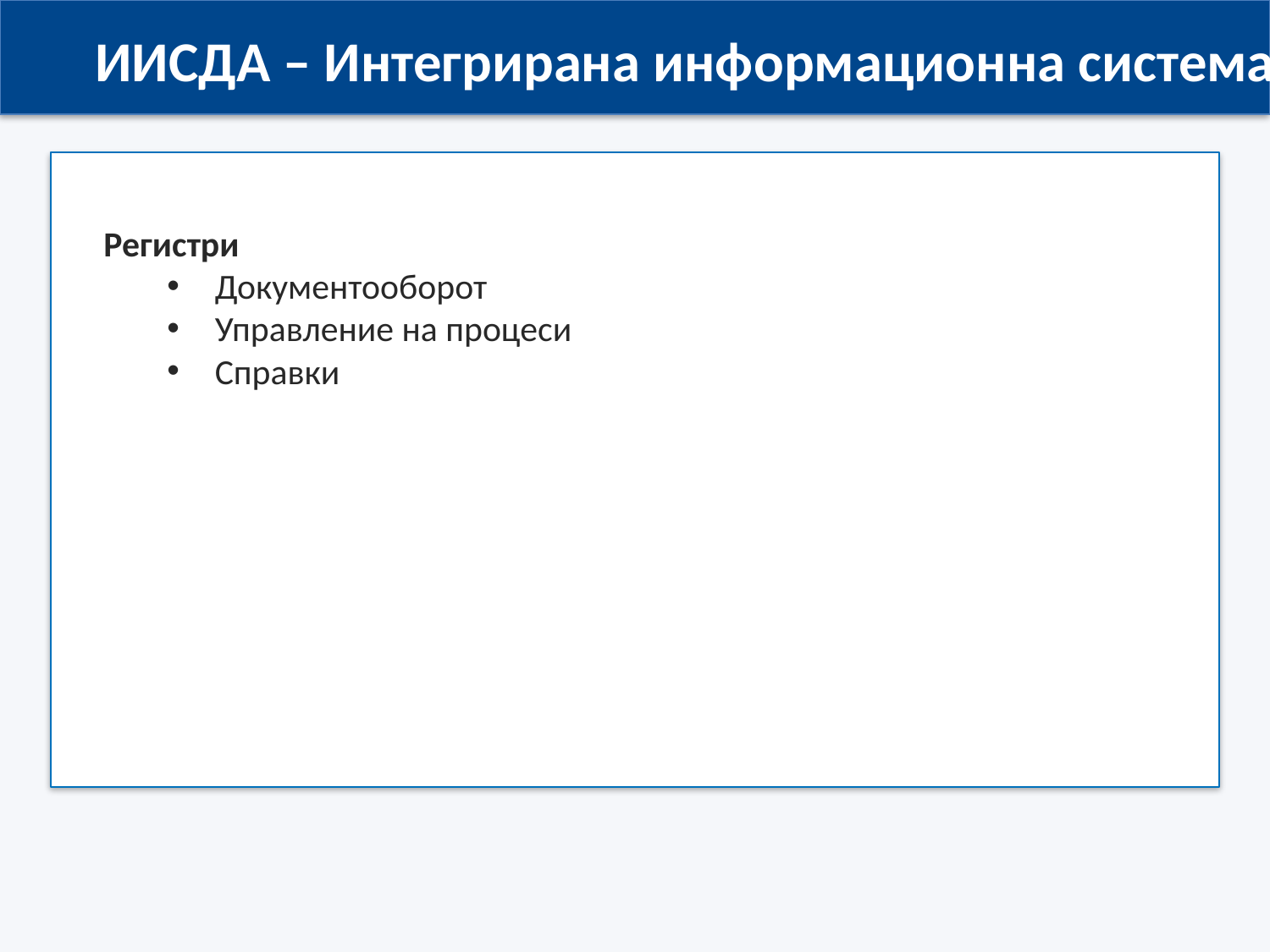

ИИСДА – Интегрирана информационна система

Регистри
Документооборот
Управление на процеси
Справки